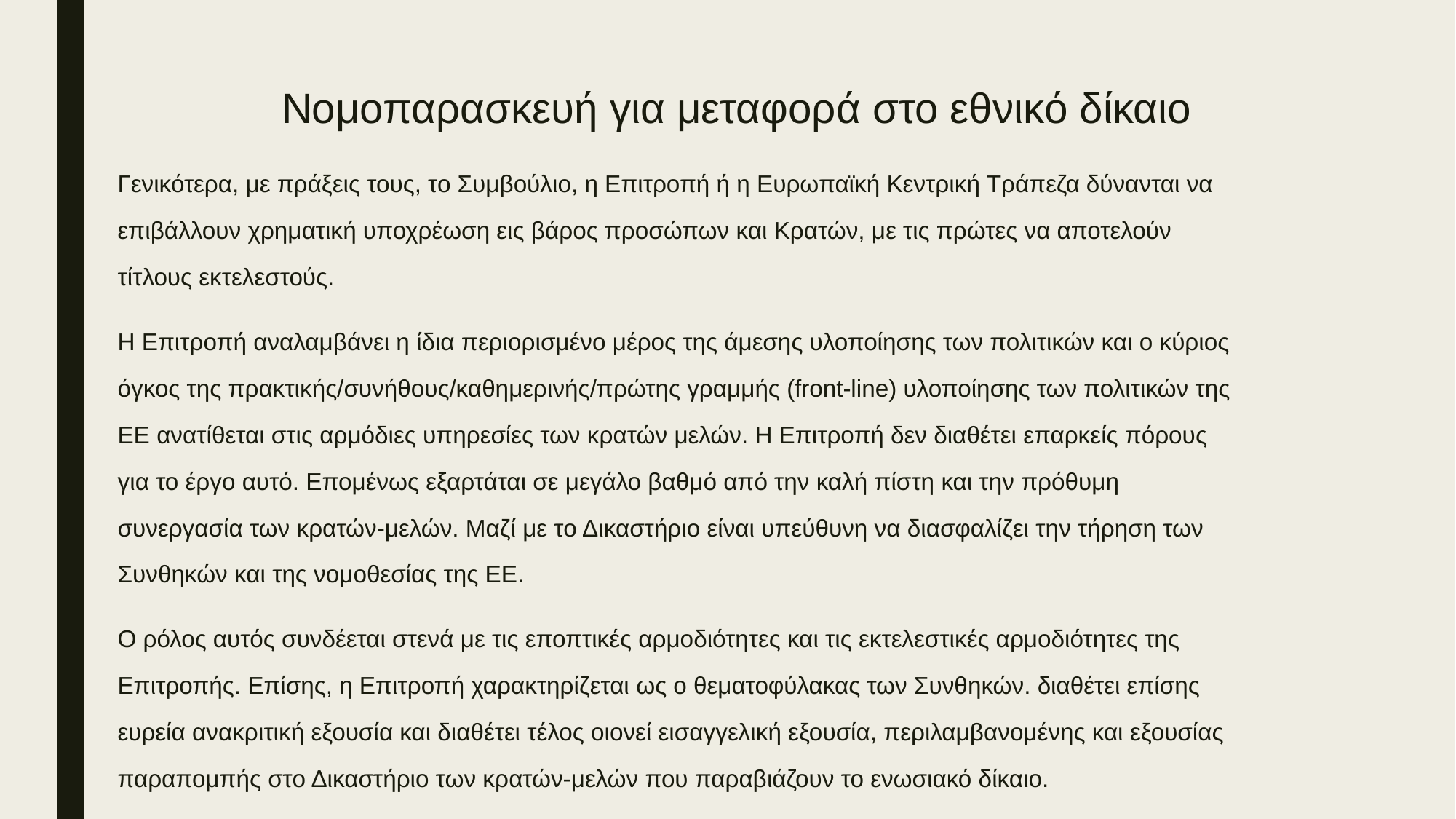

# Νομοπαρασκευή για μεταφορά στο εθνικό δίκαιο
Γενικότερα, με πράξεις τους, το Συμβούλιο, η Επιτροπή ή η Ευρωπαϊκή Κεντρική Τράπεζα δύνανται να επιβάλλουν χρηματική υποχρέωση εις βάρος προσώπων και Κρατών, με τις πρώτες να αποτελούν τίτλους εκτελεστούς.
Η Επιτροπή αναλαμβάνει η ίδια περιορισμένο μέρος της άμεσης υλοποίησης των πολιτικών και ο κύριος όγκος της πρακτικής/συνήθους/καθημερινής/πρώτης γραμμής (front-line) υλοποίησης των πολιτικών της ΕΕ ανατίθεται στις αρμόδιες υπηρεσίες των κρατών μελών. Η Επιτροπή δεν διαθέτει επαρκείς πόρους για το έργο αυτό. Επομένως εξαρτάται σε μεγάλο βαθμό από την καλή πίστη και την πρόθυμη συνεργασία των κρατών-μελών. Μαζί με το Δικαστήριο είναι υπεύθυνη να διασφαλίζει την τήρηση των Συνθηκών και της νομοθεσίας της ΕΕ.
Ο ρόλος αυτός συνδέεται στενά με τις εποπτικές αρμοδιότητες και τις εκτελεστικές αρμοδιότητες της Επιτροπής. Επίσης, η Επιτροπή χαρακτηρίζεται ως ο θεματοφύλακας των Συνθηκών. διαθέτει επίσης ευρεία ανακριτική εξουσία και διαθέτει τέλος οιονεί εισαγγελική εξουσία, περιλαμβανομένης και εξουσίας παραπομπής στο Δικαστήριο των κρατών-μελών που παραβιάζουν το ενωσιακό δίκαιο.